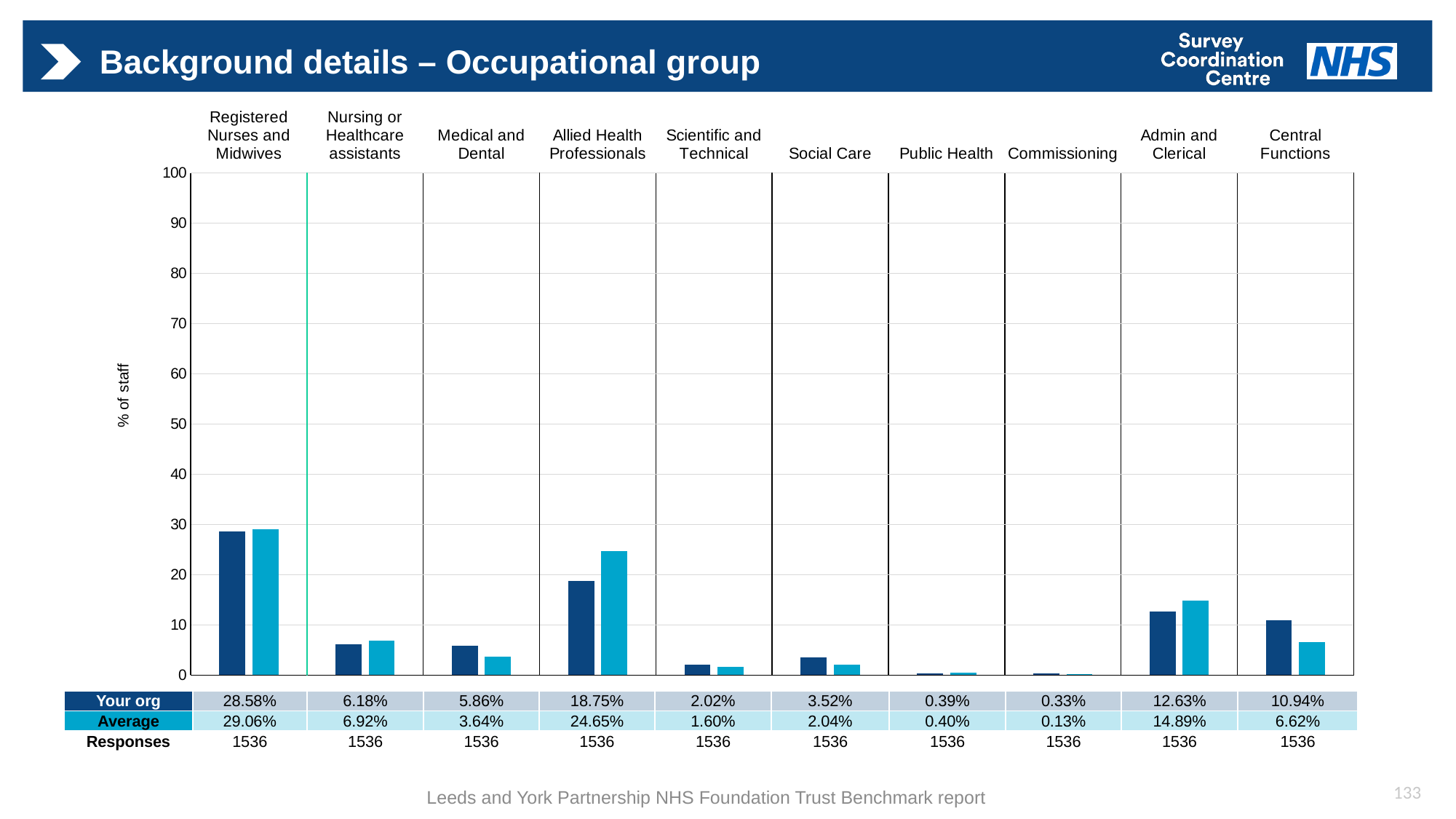

# Background details – Occupational group

[unsupported chart]

| Your org | 28.58% | 6.18% | 5.86% | 18.75% | 2.02% | 3.52% | 0.39% | 0.33% | 12.63% | 10.94% |
| --- | --- | --- | --- | --- | --- | --- | --- | --- | --- | --- |
| Average | 29.06% | 6.92% | 3.64% | 24.65% | 1.60% | 2.04% | 0.40% | 0.13% | 14.89% | 6.62% |
| Responses | 1536 | 1536 | 1536 | 1536 | 1536 | 1536 | 1536 | 1536 | 1536 | 1536 |
133
Leeds and York Partnership NHS Foundation Trust Benchmark report